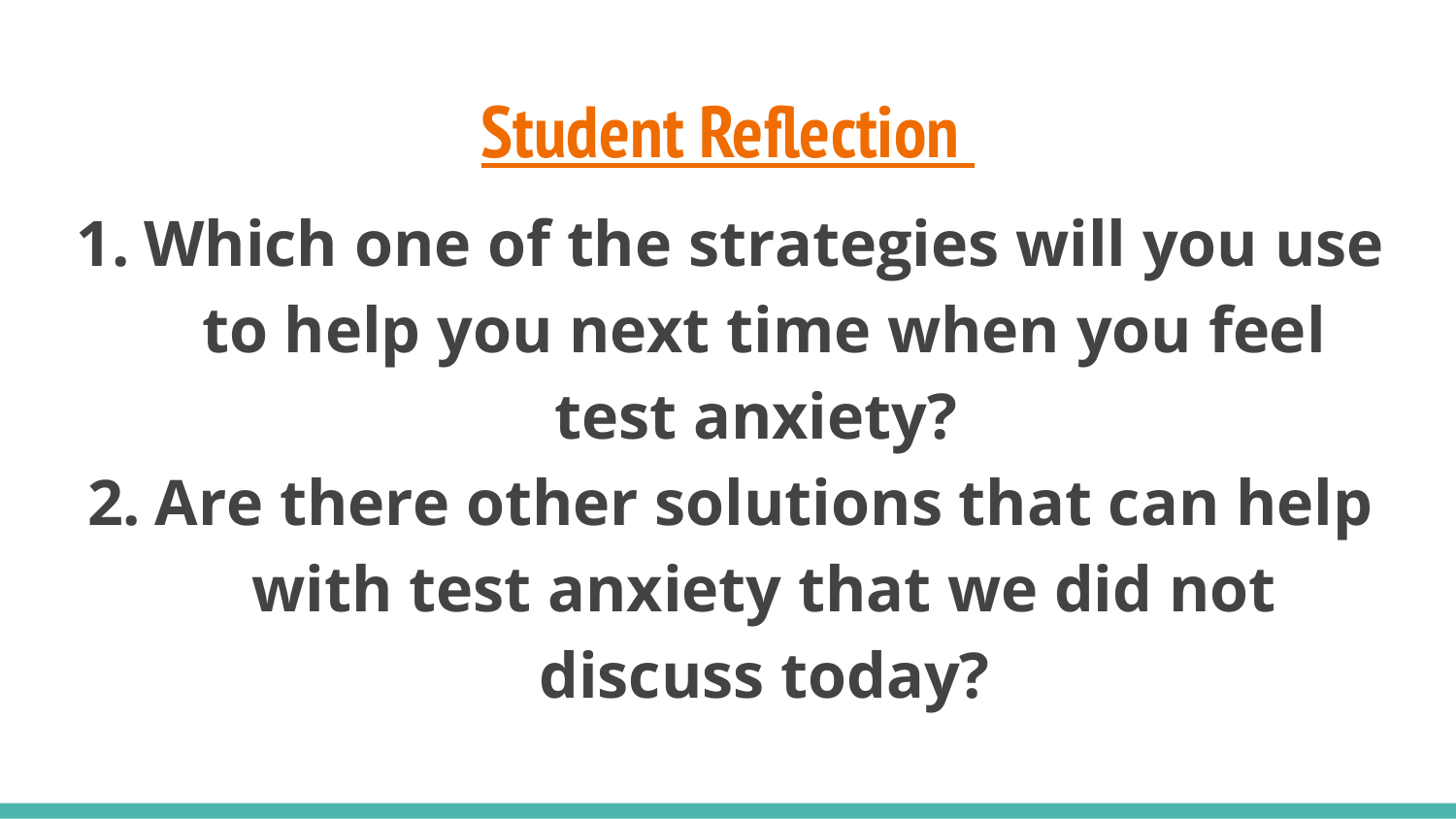

# Student Reflection
Which one of the strategies will you use to help you next time when you feel test anxiety?
Are there other solutions that can help with test anxiety that we did not discuss today?